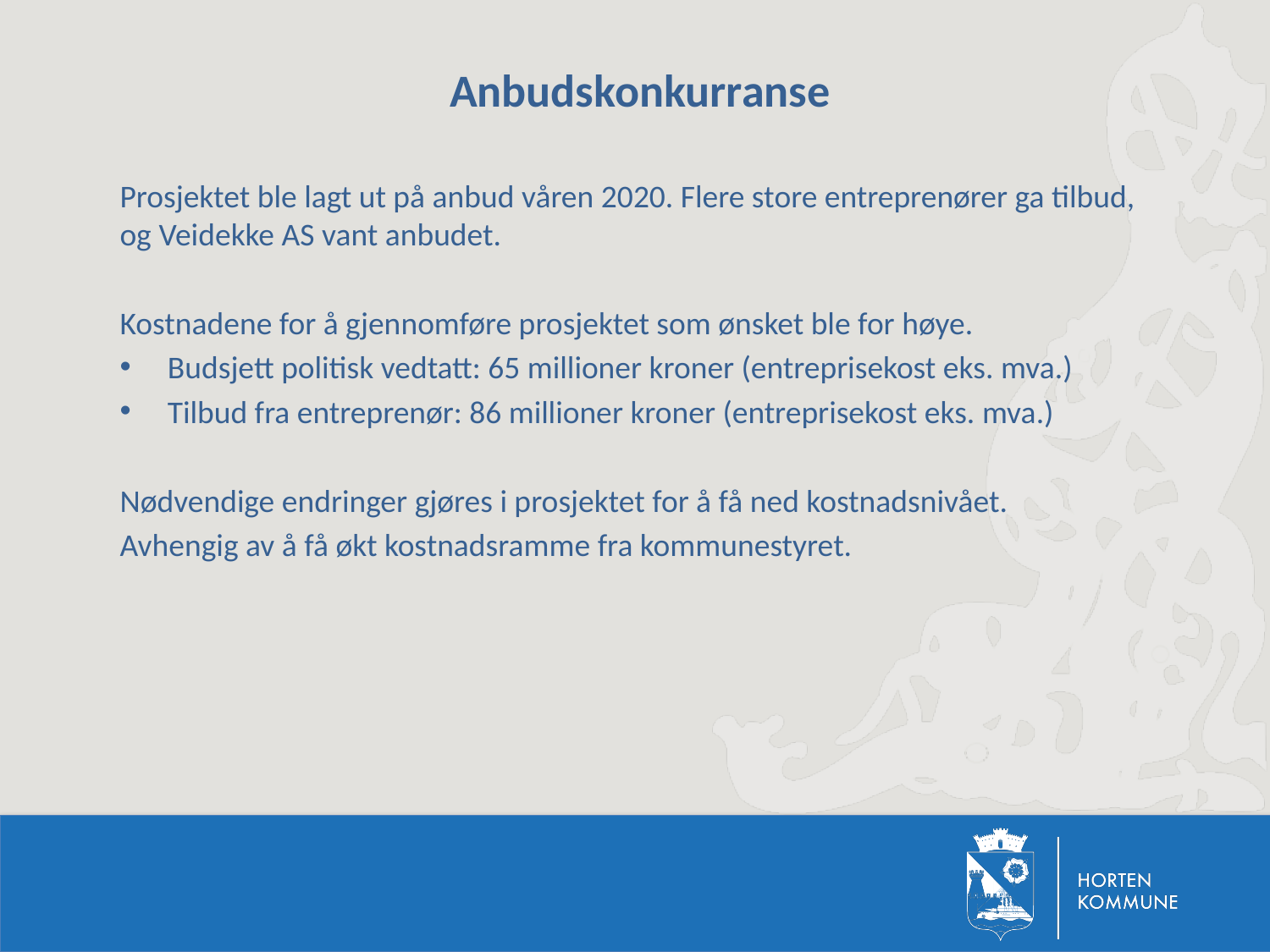

Anbudskonkurranse
Prosjektet ble lagt ut på anbud våren 2020. Flere store entreprenører ga tilbud, og Veidekke AS vant anbudet.

Kostnadene for å gjennomføre prosjektet som ønsket ble for høye.
Budsjett politisk vedtatt: 65 millioner kroner (entreprisekost eks. mva.)
Tilbud fra entreprenør: 86 millioner kroner (entreprisekost eks. mva.)

Nødvendige endringer gjøres i prosjektet for å få ned kostnadsnivået.
Avhengig av å få økt kostnadsramme fra kommunestyret.